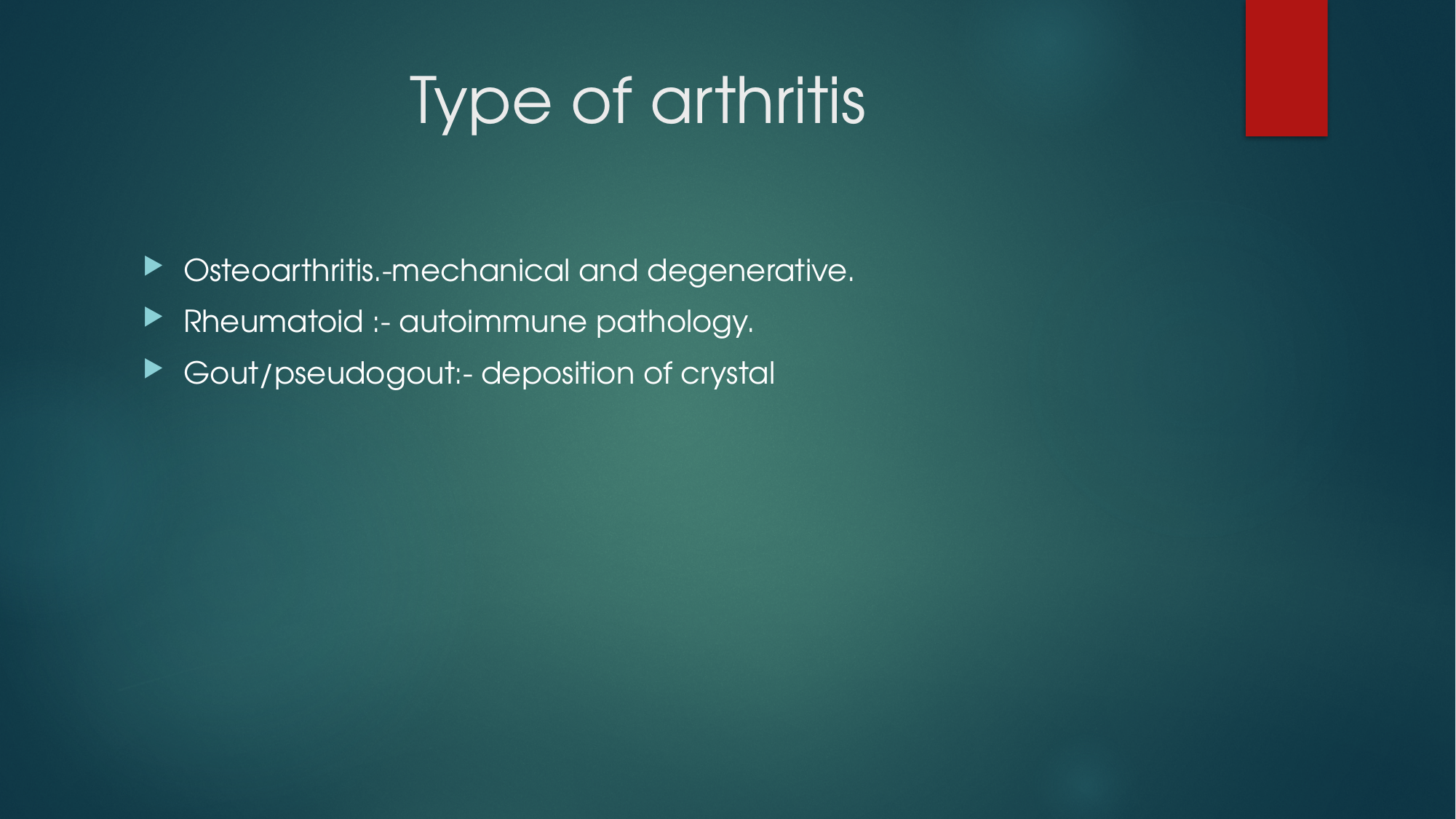

# Type of arthritis
Osteoarthritis.-mechanical and degenerative.
Rheumatoid :- autoimmune pathology.
Gout/pseudogout:- deposition of crystal